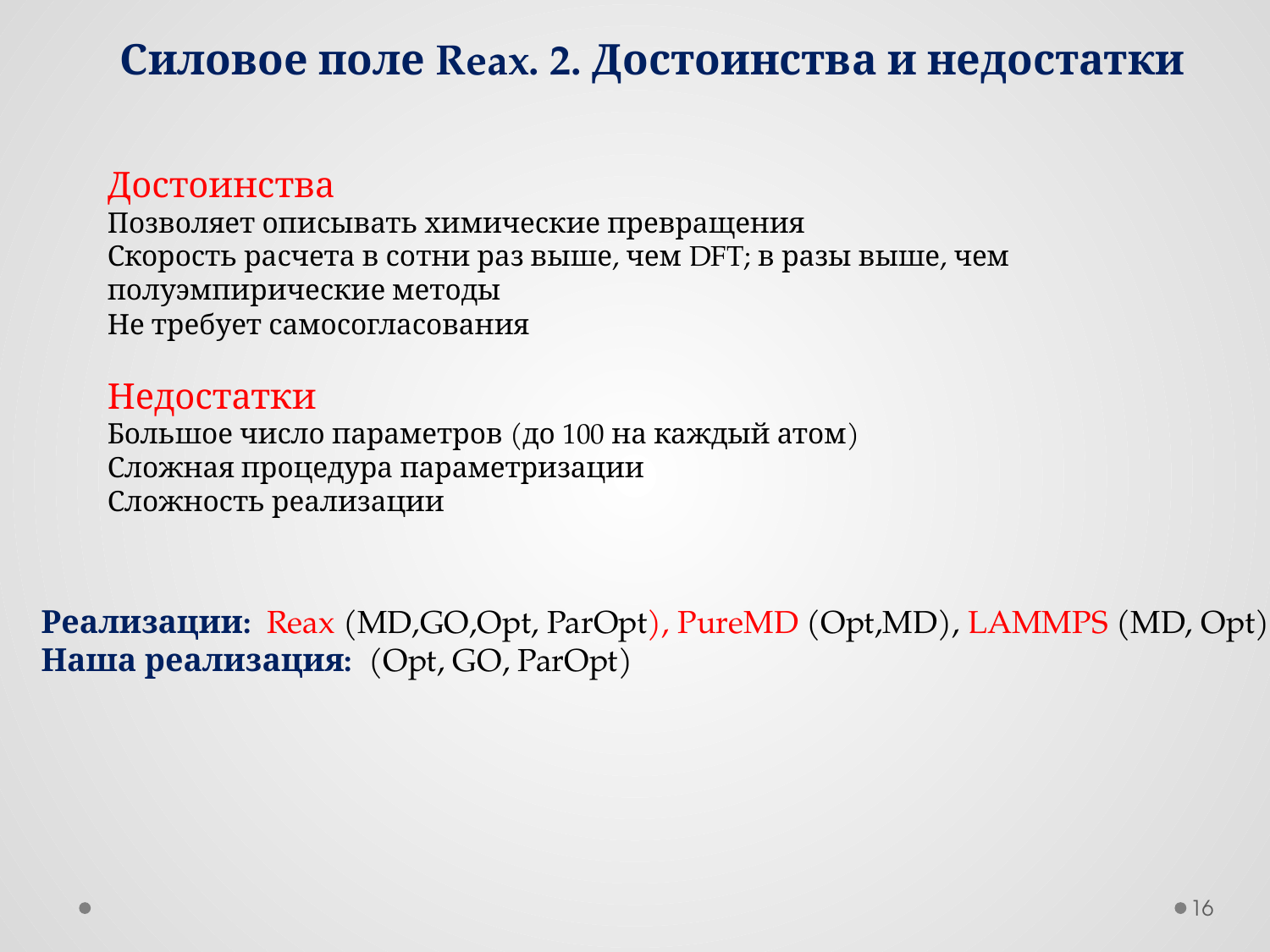

Силовое поле Reax. 2. Достоинства и недостатки
Достоинства
Позволяет описывать химические превращения
Скорость расчета в сотни раз выше, чем DFT; в разы выше, чем полуэмпирические методы
Не требует самосогласования

Недостатки
Большое число параметров (до 100 на каждый атом)
Сложная процедура параметризации
Сложность реализации
Реализации:  Reax (MD,GO,Opt, ParOpt), PureMD (Opt,MD), LAMMPS (MD, Opt)
Наша реализация:  (Opt, GO, ParOpt)
16